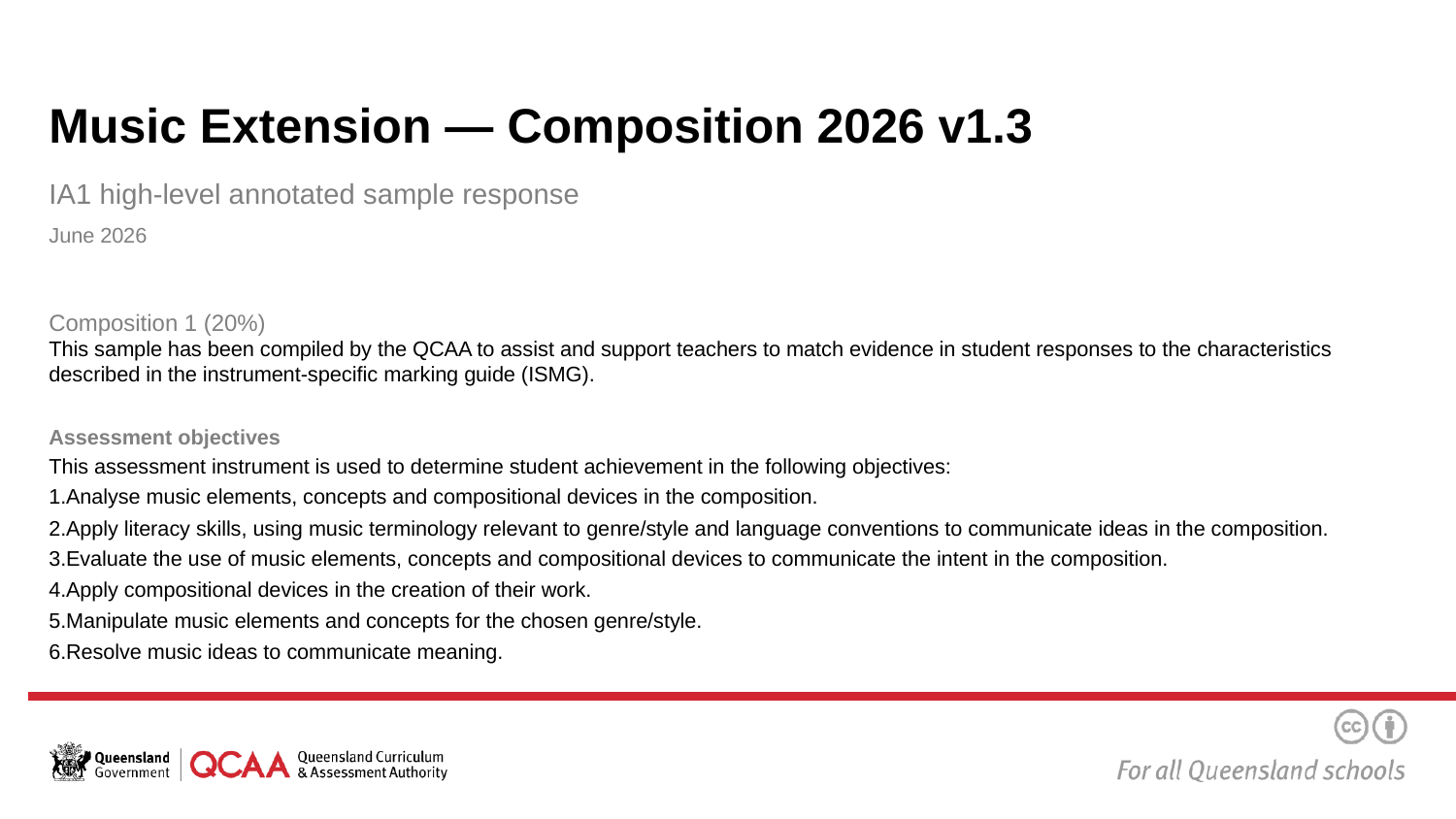

# Music Extension — Composition 2026 v1.3
IA1 high-level annotated sample response
June 2026
Composition 1 (20%)
This sample has been compiled by the QCAA to assist and support teachers to match evidence in student responses to the characteristics described in the instrument-specific marking guide (ISMG).

Assessment objectives
This assessment instrument is used to determine student achievement in the following objectives:
Analyse music elements, concepts and compositional devices in the composition.
Apply literacy skills, using music terminology relevant to genre/style and language conventions to communicate ideas in the composition.
Evaluate the use of music elements, concepts and compositional devices to communicate the intent in the composition.
Apply compositional devices in the creation of their work.
Manipulate music elements and concepts for the chosen genre/style.
Resolve music ideas to communicate meaning.